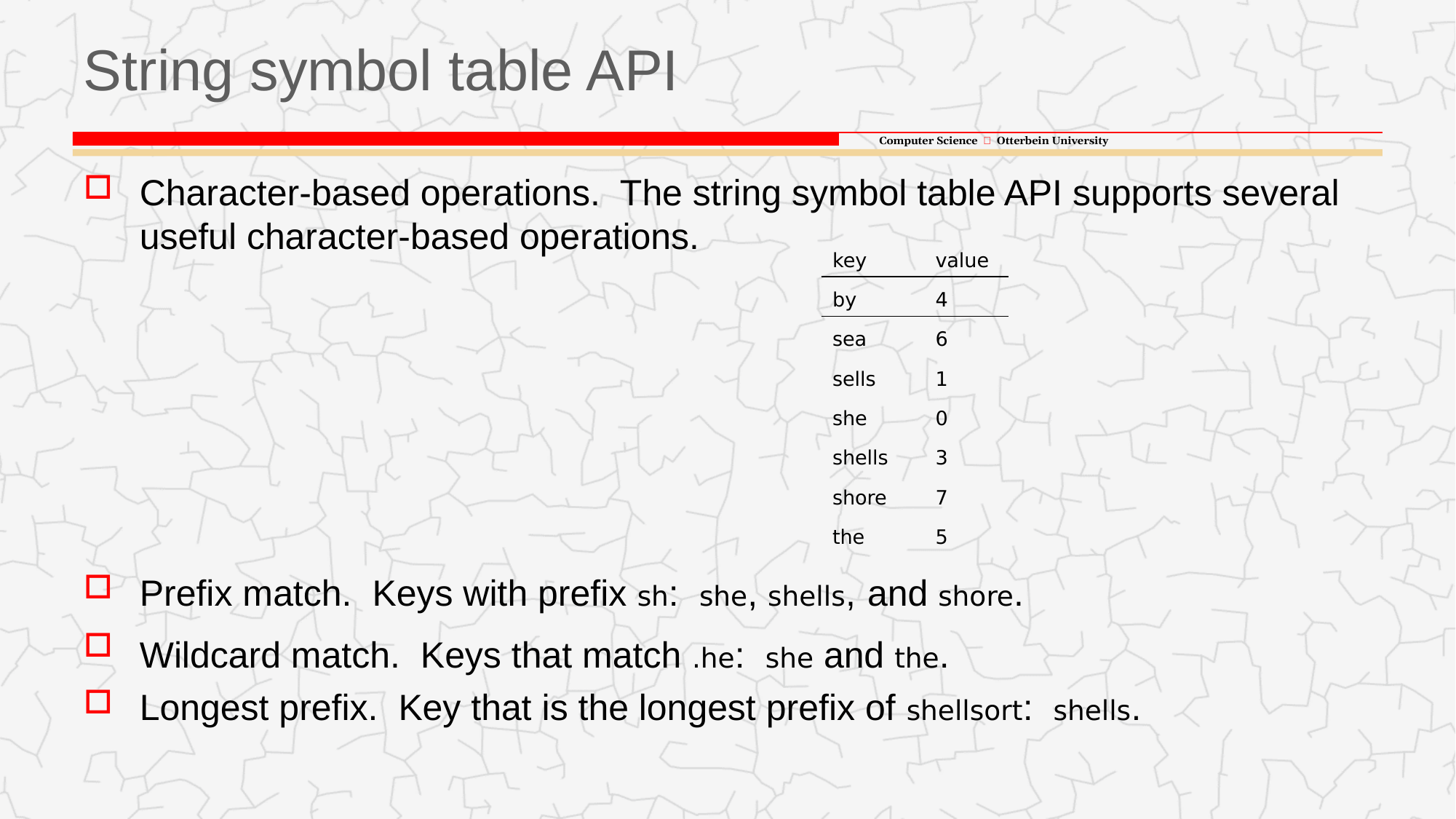

# String symbol table API
Character-based operations.  The string symbol table API supports several useful character-based operations.

Prefix match.  Keys with prefix sh:  she, shells, and shore.
Wildcard match.  Keys that match .he:  she and the.
Longest prefix.  Key that is the longest prefix of shellsort:  shells.
| key | value |
| --- | --- |
| by | 4 |
| sea | 6 |
| sells | 1 |
| she | 0 |
| shells | 3 |
| shore | 7 |
| the | 5 |